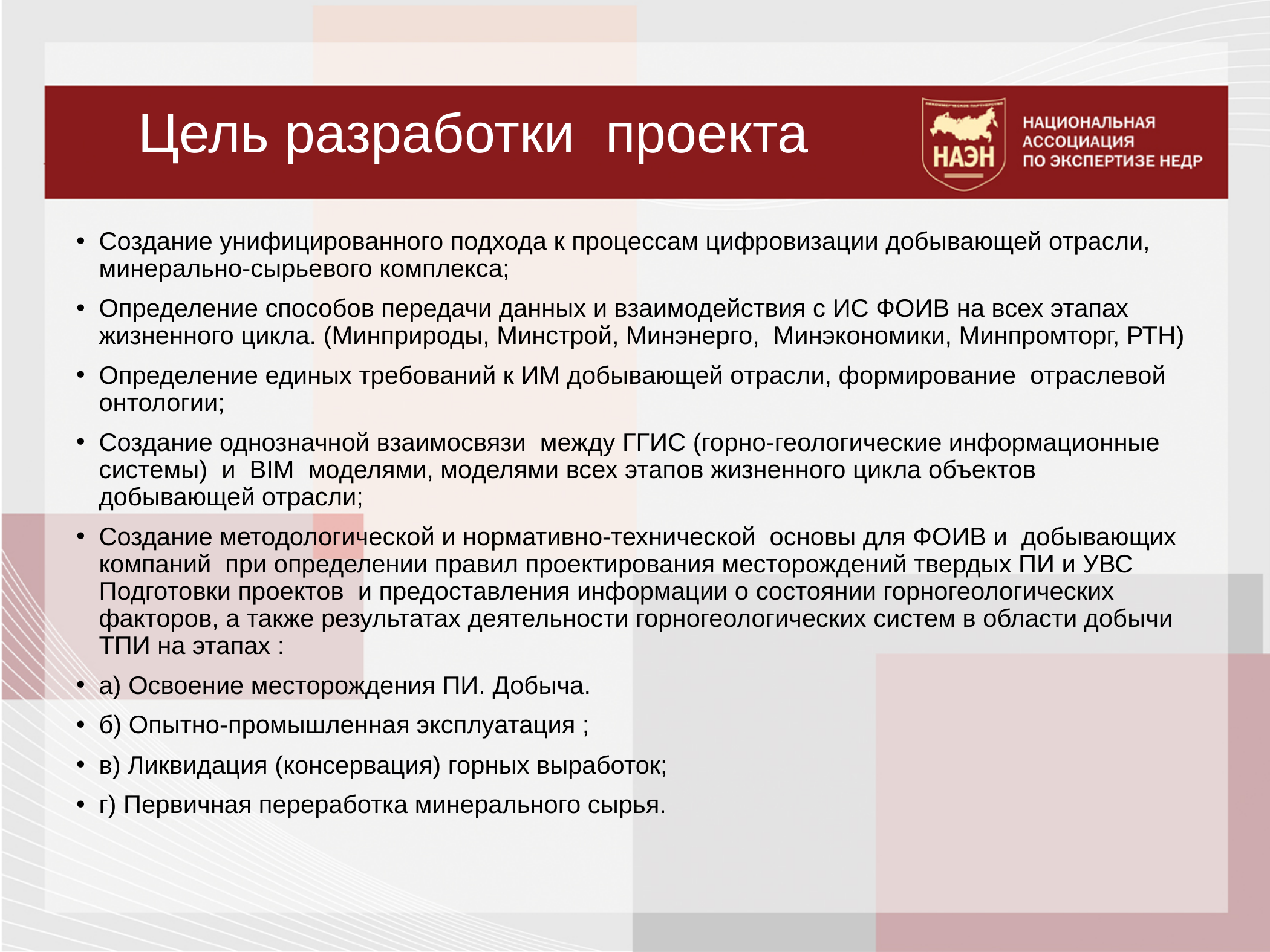

# Цель разработки  проекта
Создание унифицированного подхода к процессам цифровизации добывающей отрасли, минерально-сырьевого комплекса;
Определение способов передачи данных и взаимодействия с ИС ФОИВ на всех этапах жизненного цикла. (Минприроды, Минстрой, Минэнерго,  Минэкономики, Минпромторг, РТН)
Определение единых требований к ИМ добывающей отрасли, формирование  отраслевой онтологии;
Создание однозначной взаимосвязи  между ГГИС (горно-геологические информационные системы)  и  BIM  моделями, моделями всех этапов жизненного цикла объектов добывающей отрасли;
Создание методологической и нормативно-технической  основы для ФОИВ и  добывающих компаний  при определении правил проектирования месторождений твердых ПИ и УВС  Подготовки проектов  и предоставления информации о состоянии горногеологических факторов, а также результатах деятельности горногеологических систем в области добычи ТПИ на этапах :
а) Освоение месторождения ПИ. Добыча.
б) Опытно-промышленная эксплуатация ;
в) Ликвидация (консервация) горных выработок;
г) Первичная переработка минерального сырья.